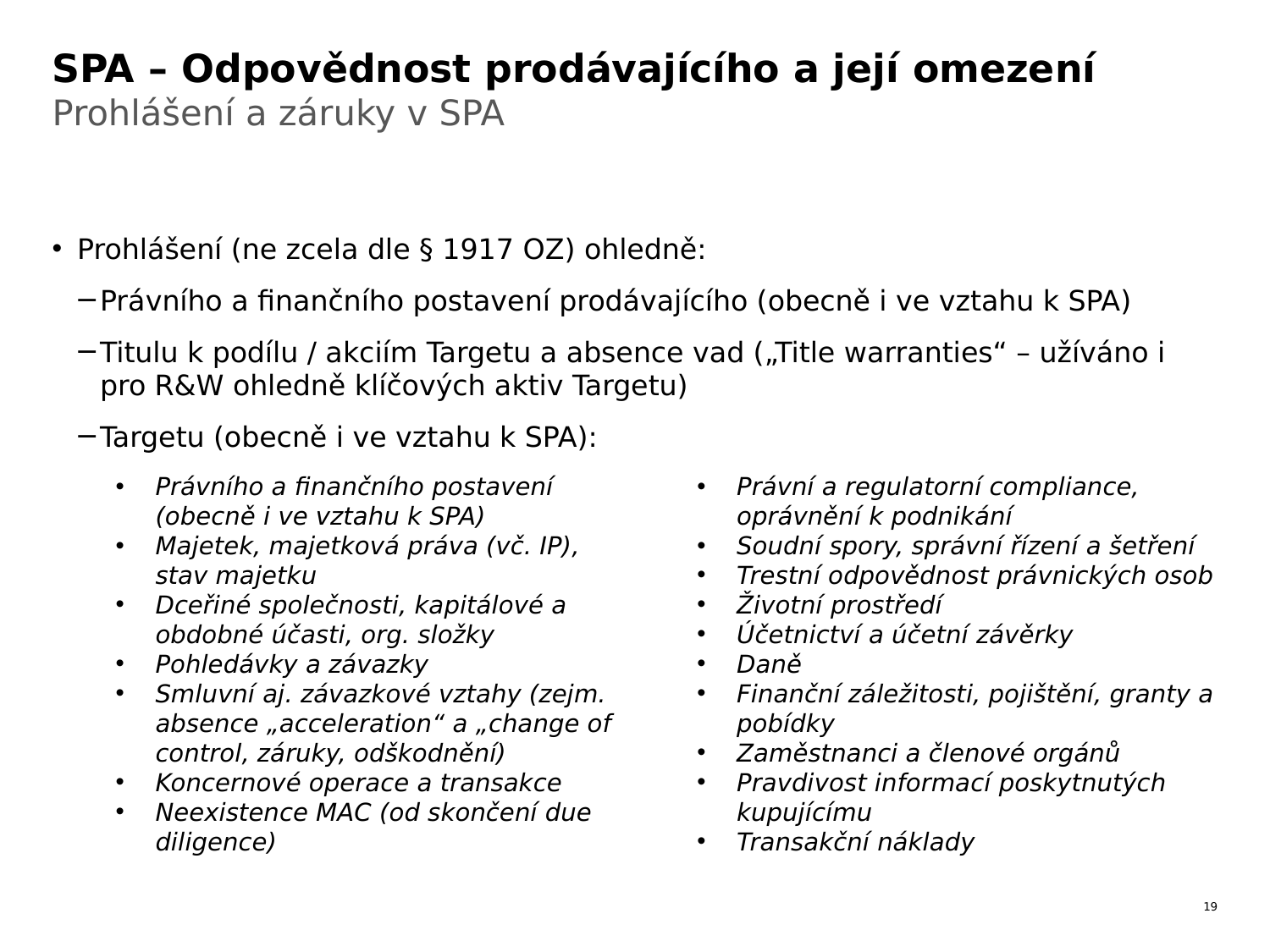

# SPA – Odpovědnost prodávajícího a její omezení
Prohlášení a záruky v SPA
Prohlášení (ne zcela dle § 1917 OZ) ohledně:
Právního a finančního postavení prodávajícího (obecně i ve vztahu k SPA)
Titulu k podílu / akciím Targetu a absence vad („Title warranties“ – užíváno i pro R&W ohledně klíčových aktiv Targetu)
Targetu (obecně i ve vztahu k SPA):
Právního a finančního postavení (obecně i ve vztahu k SPA)
Majetek, majetková práva (vč. IP), stav majetku
Dceřiné společnosti, kapitálové a obdobné účasti, org. složky
Pohledávky a závazky
Smluvní aj. závazkové vztahy (zejm. absence „acceleration“ a „change of control, záruky, odškodnění)
Koncernové operace a transakce
Neexistence MAC (od skončení due diligence)

Právní a regulatorní compliance, oprávnění k podnikání
Soudní spory, správní řízení a šetření
Trestní odpovědnost právnických osob
Životní prostředí
Účetnictví a účetní závěrky
Daně
Finanční záležitosti, pojištění, granty a pobídky
Zaměstnanci a členové orgánů
Pravdivost informací poskytnutých kupujícímu
Transakční náklady